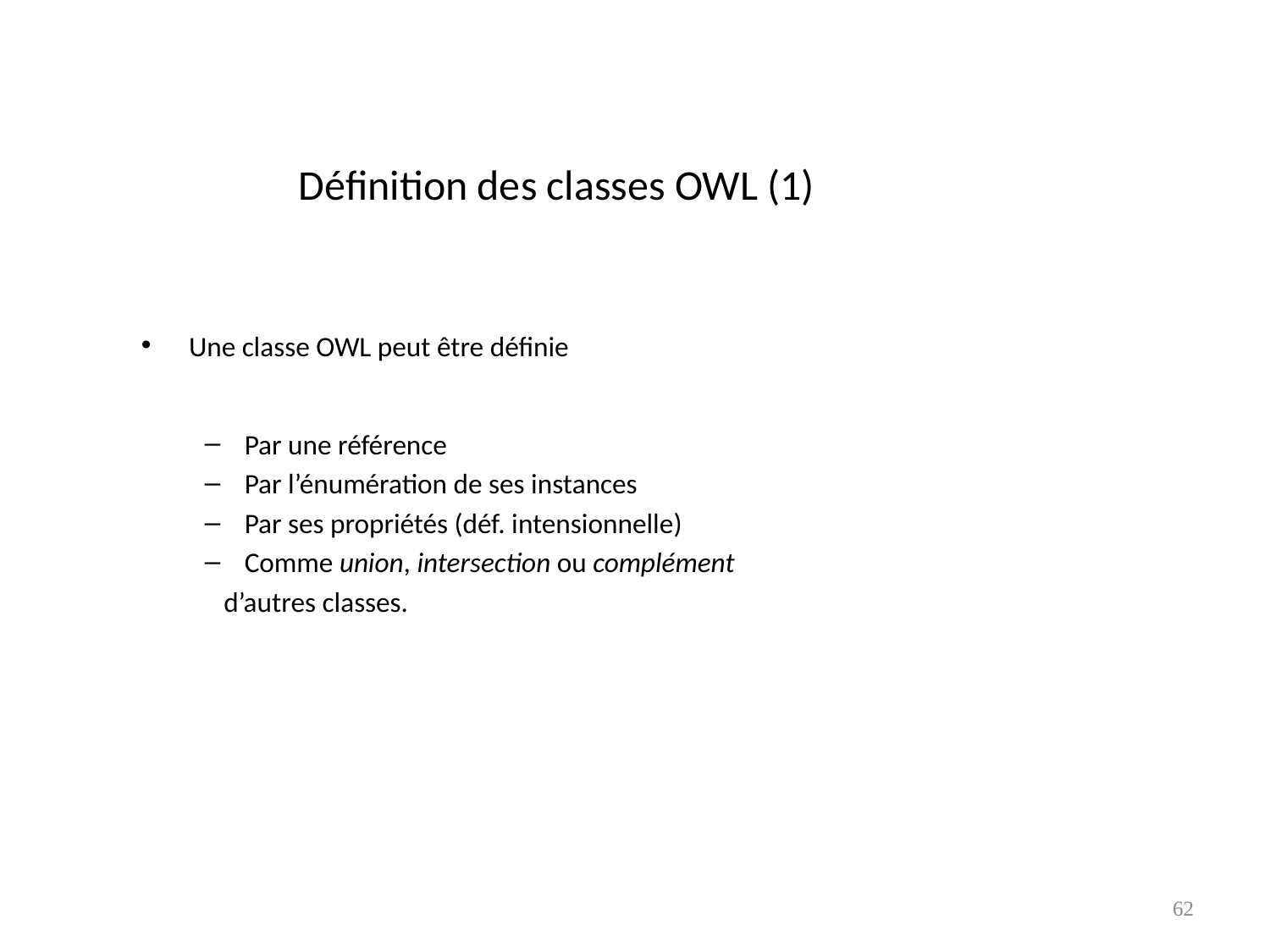

# Définition des classes OWL (1)
Une classe OWL peut être définie

Par une référence
Par l’énumération de ses instances
Par ses propriétés (déf. intensionnelle)
Comme union, intersection ou complément
   d’autres classes.
62